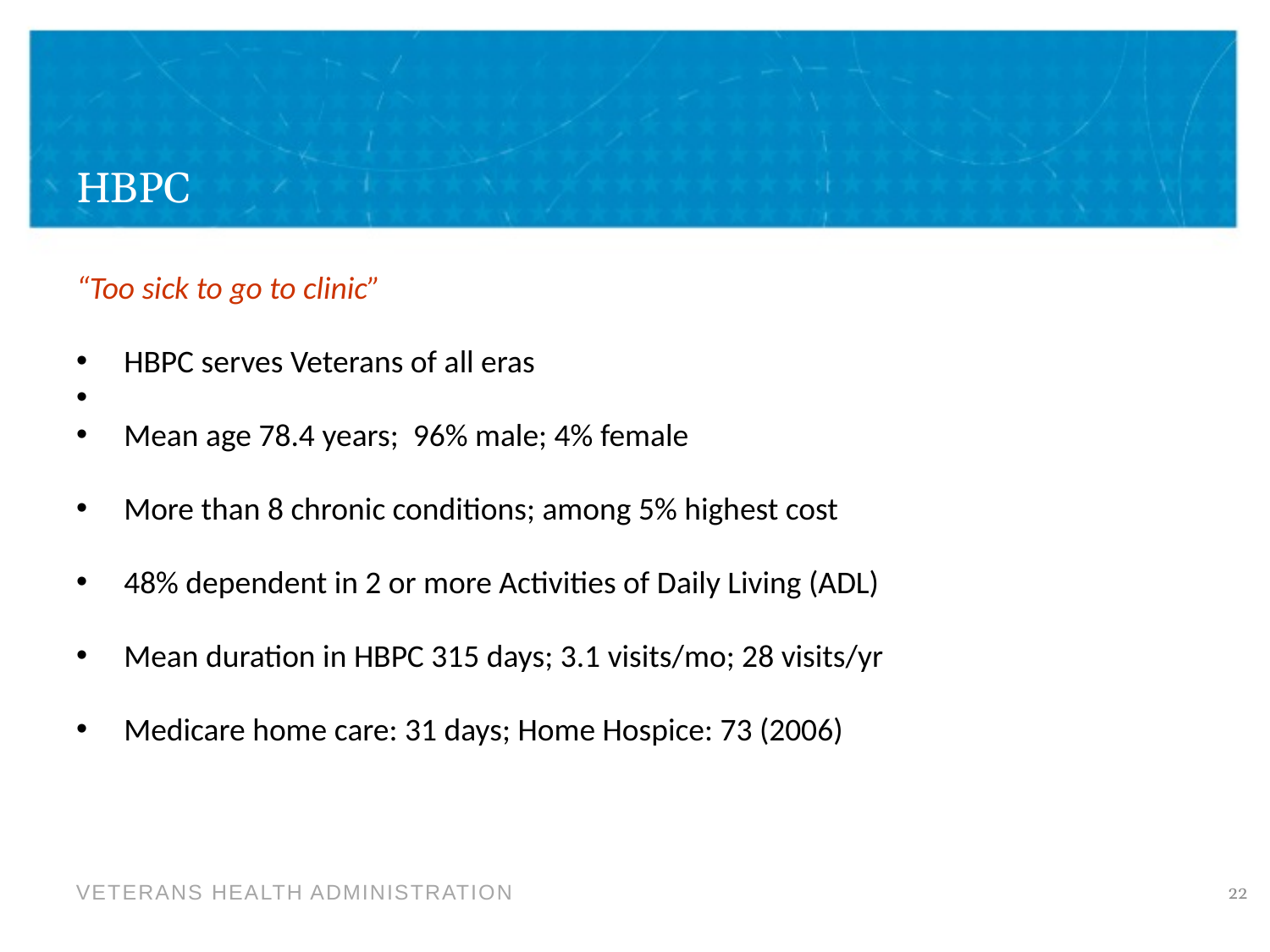

# HBPC
“Too sick to go to clinic”

HBPC serves Veterans of all eras

Mean age 78.4 years;  96% male; 4% female

More than 8 chronic conditions; among 5% highest cost

48% dependent in 2 or more Activities of Daily Living (ADL)

Mean duration in HBPC 315 days; 3.1 visits/mo; 28 visits/yr

Medicare home care: 31 days; Home Hospice: 73 (2006)

22